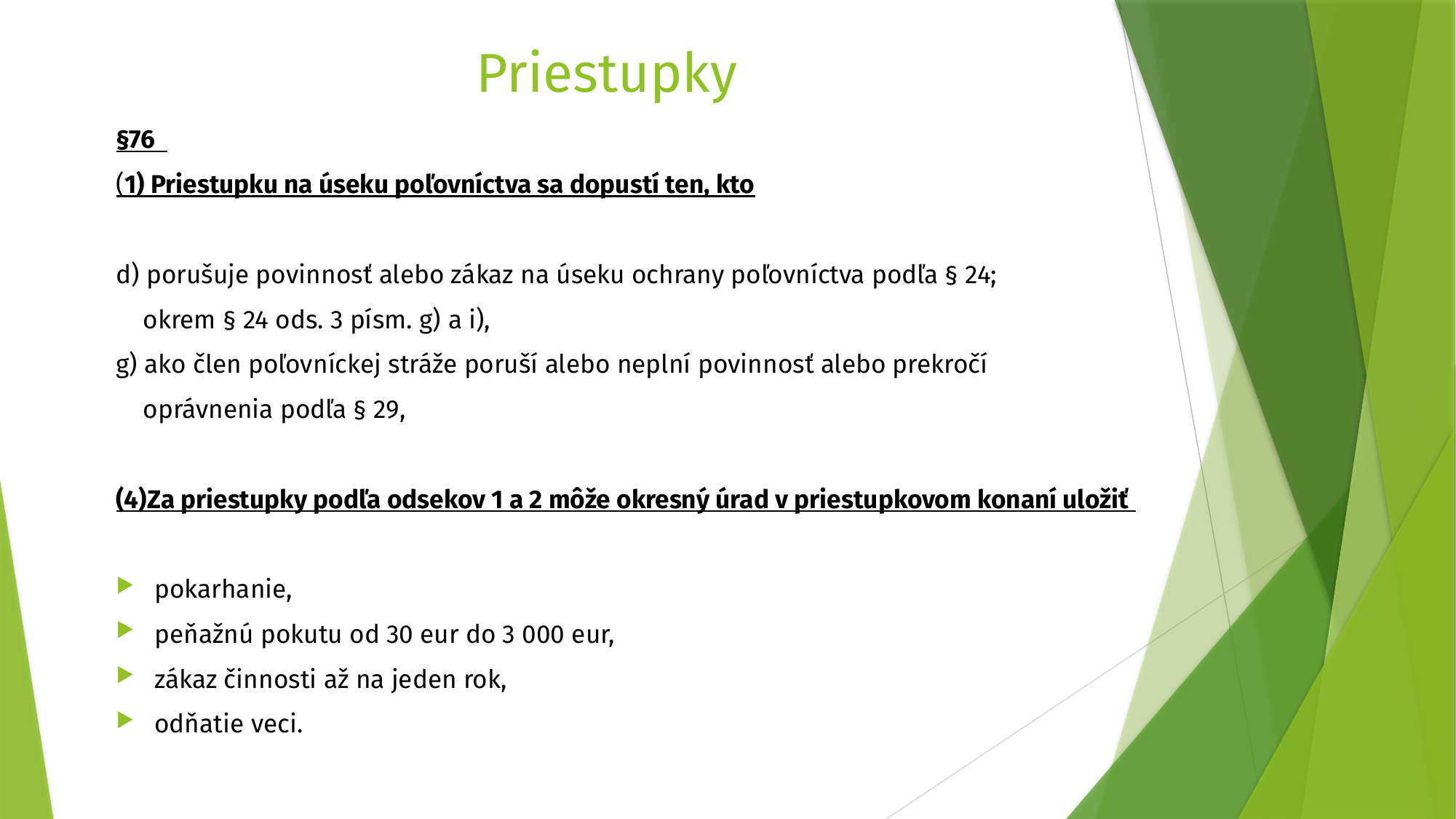

# Priestupky
§76
(1) Priestupku na úseku poľovníctva sa dopustí ten, kto

d) porušuje povinnosť alebo zákaz na úseku ochrany poľovníctva podľa § 24;
    okrem § 24 ods. 3 písm. g) a i),
g) ako člen poľovníckej stráže poruší alebo neplní povinnosť alebo prekročí
    oprávnenia podľa § 29,

(4)Za priestupky podľa odsekov 1 a 2 môže okresný úrad v priestupkovom konaní uložiť

pokarhanie,
peňažnú pokutu od 30 eur do 3 000 eur,
zákaz činnosti až na jeden rok,
odňatie veci.